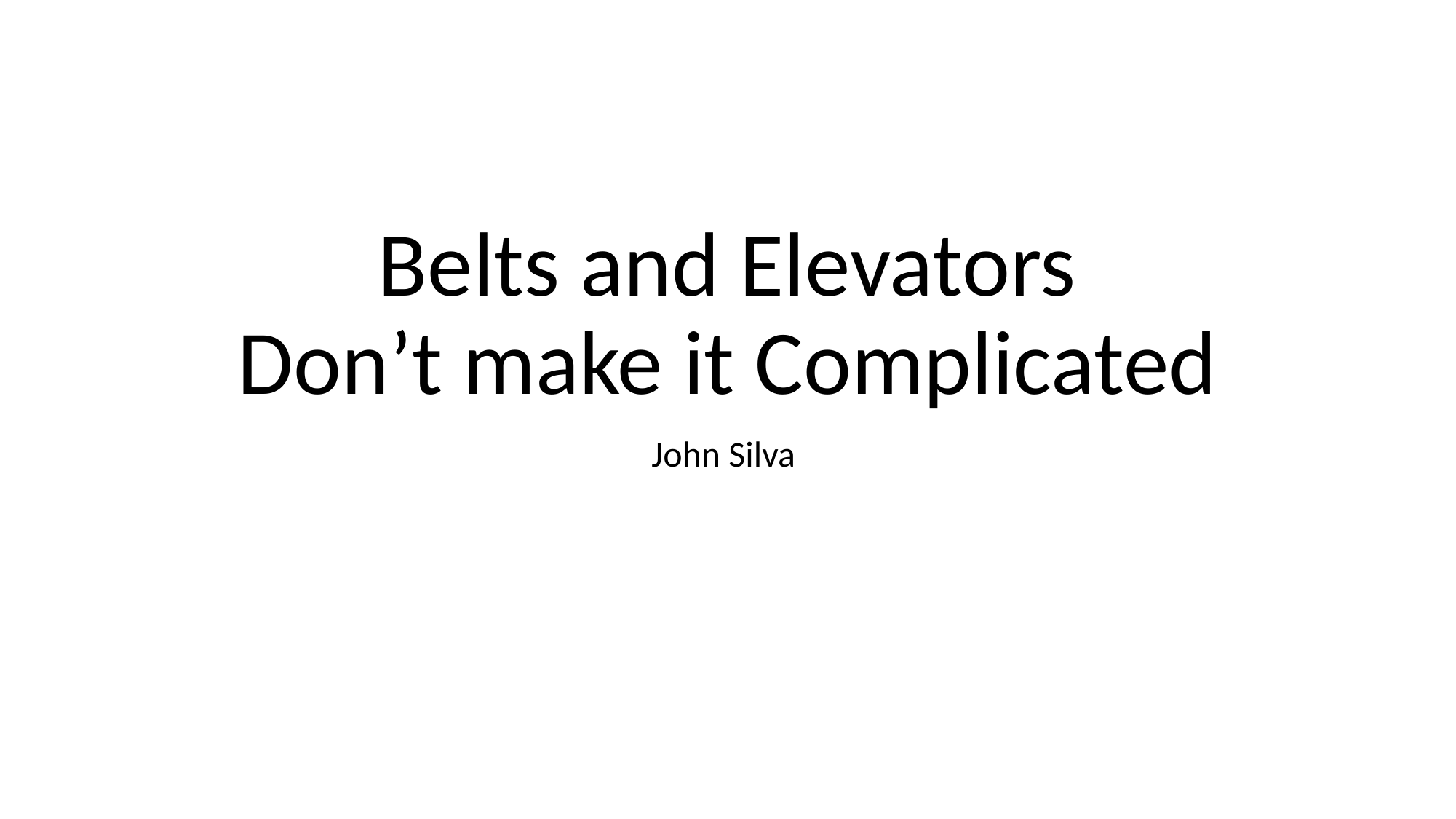

# Belts and Elevators Don’t make it Complicated
John Silva